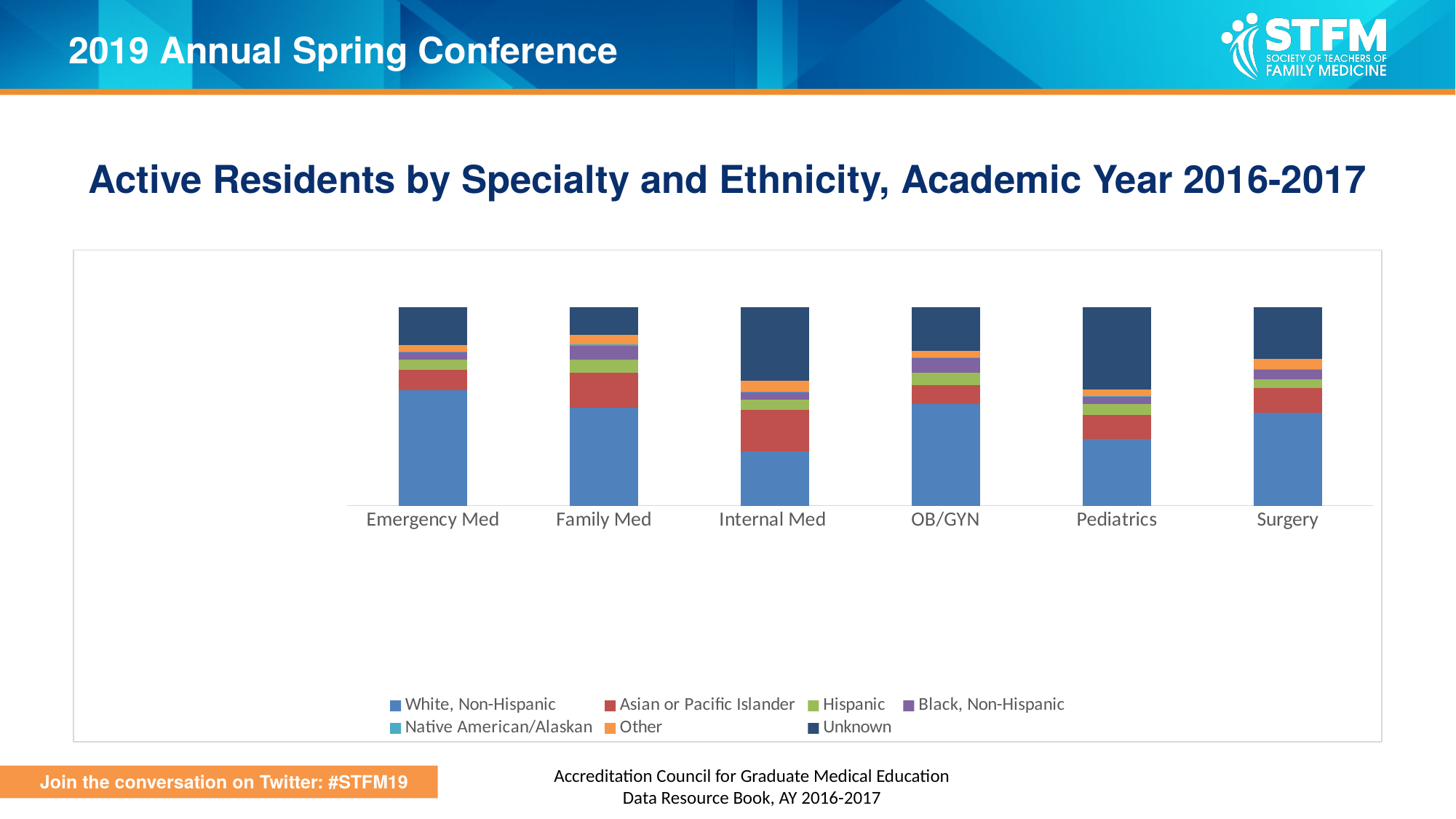

# Active Residents by Specialty and Ethnicity, Academic Year 2016-2017

### Chart

| Category | White, Non-Hispanic | Asian or Pacific Islander | Hispanic | Black, Non-Hispanic | Native American/Alaskan | Other  | Unknown |
|---|---|---|---|---|---|---|---|
| Emergency Med | 3994.0 | 705.0 | 355.0 | 279.0 | 16.0 | 221.0 | 1315.0 |
| Family Med | 5558.0 | 1986.0 | 754.0 | 780.0 | 64.0 | 539.0 | 1596.0 |
| Internal Med  | 7146.0 | 5548.0 | 1301.0 | 1020.0 | 28.0 | 1535.0 | 9723.0 |
| OB/GYN | 2751.0 | 513.0 | 324.0 | 400.0 | 13.0 | 189.0 | 1182.0 |
| Pediatrics | 3048.0 | 1103.0 | 502.0 | 351.0 | 13.0 | 278.0 | 3768.0 |
| Surgery | 3836.0 | 1001.0 | 382.0 | 369.0 | 25.0 | 417.0 | 2154.0 |
Accreditation Council for Graduate Medical Education
Data Resource Book, AY 2016-2017